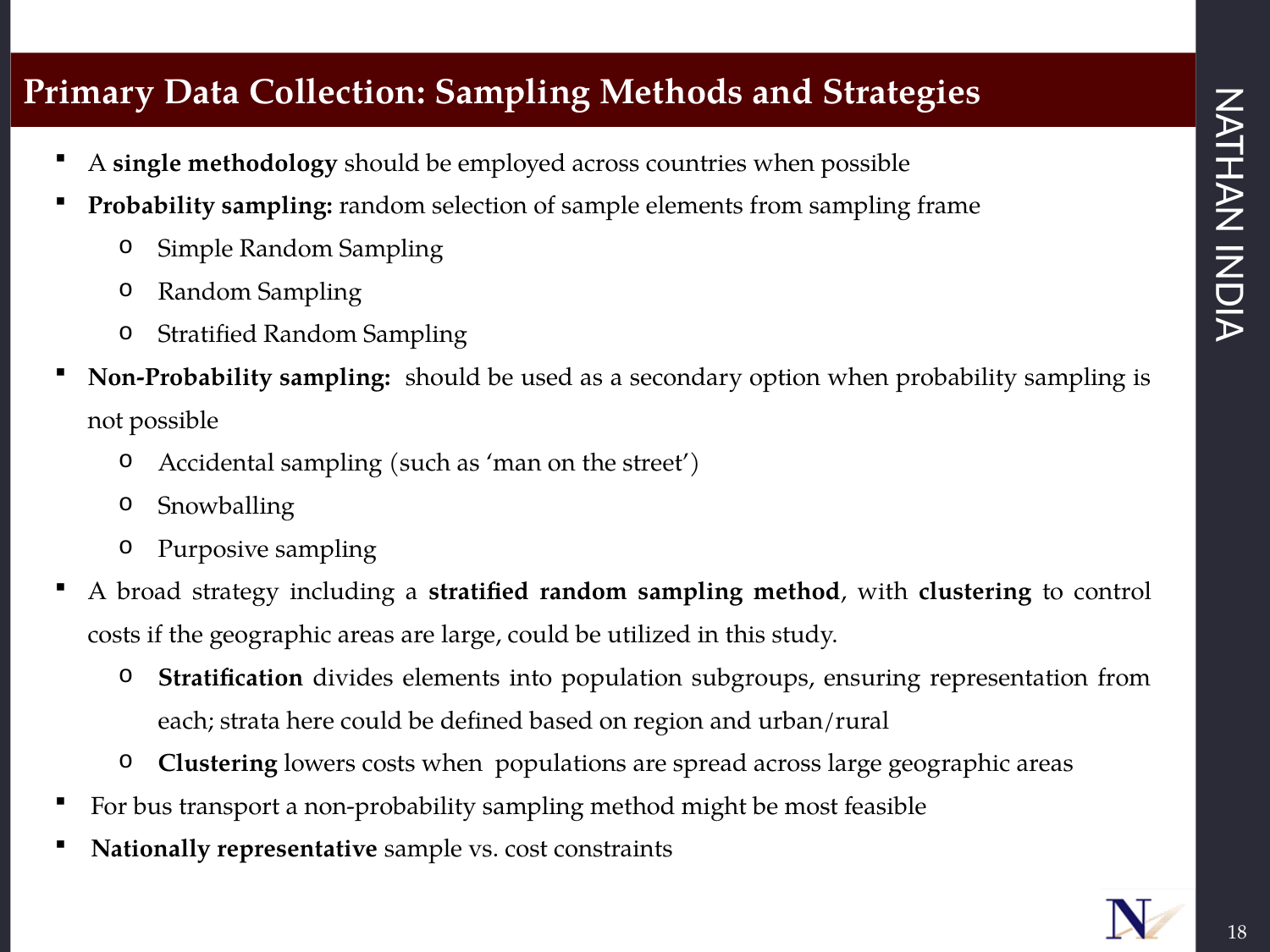

Primary Data Collection: Sampling Methods and Strategies
A single methodology should be employed across countries when possible
Probability sampling: random selection of sample elements from sampling frame
Simple Random Sampling
Random Sampling
Stratified Random Sampling
Non-Probability sampling:  should be used as a secondary option when probability sampling is not possible
Accidental sampling (such as ‘man on the street’)
Snowballing
Purposive sampling
A broad strategy including a stratified random sampling method, with clustering to control costs if the geographic areas are large, could be utilized in this study.
Stratification divides elements into population subgroups, ensuring representation from each; strata here could be defined based on region and urban/rural
Clustering lowers costs when  populations are spread across large geographic areas
    For bus transport a non-probability sampling method might be most feasible
    Nationally representative sample vs. cost constraints